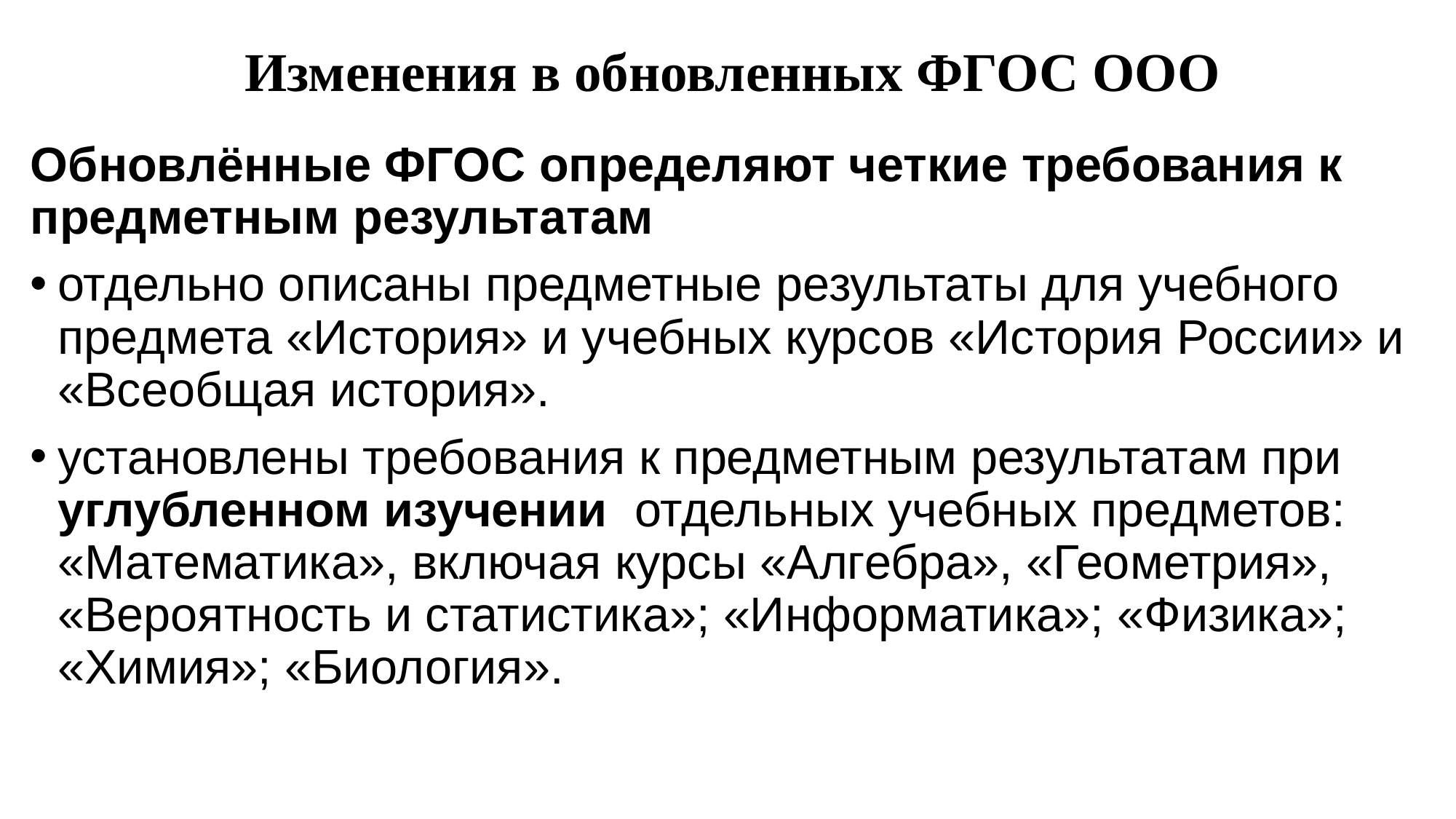

# Изменения в обновленных ФГОС ООО
Обновлённые ФГОС определяют четкие требования к предметным результатам
отдельно описаны предметные результаты для учебного предмета «История» и учебных курсов «История России» и «Всеобщая история».
установлены требования к предметным результатам при углубленном изучении  отдельных учебных предметов: «Математика», включая курсы «Алгебра», «Геометрия», «Вероятность и статистика»; «Информатика»; «Физика»; «Химия»; «Биология».